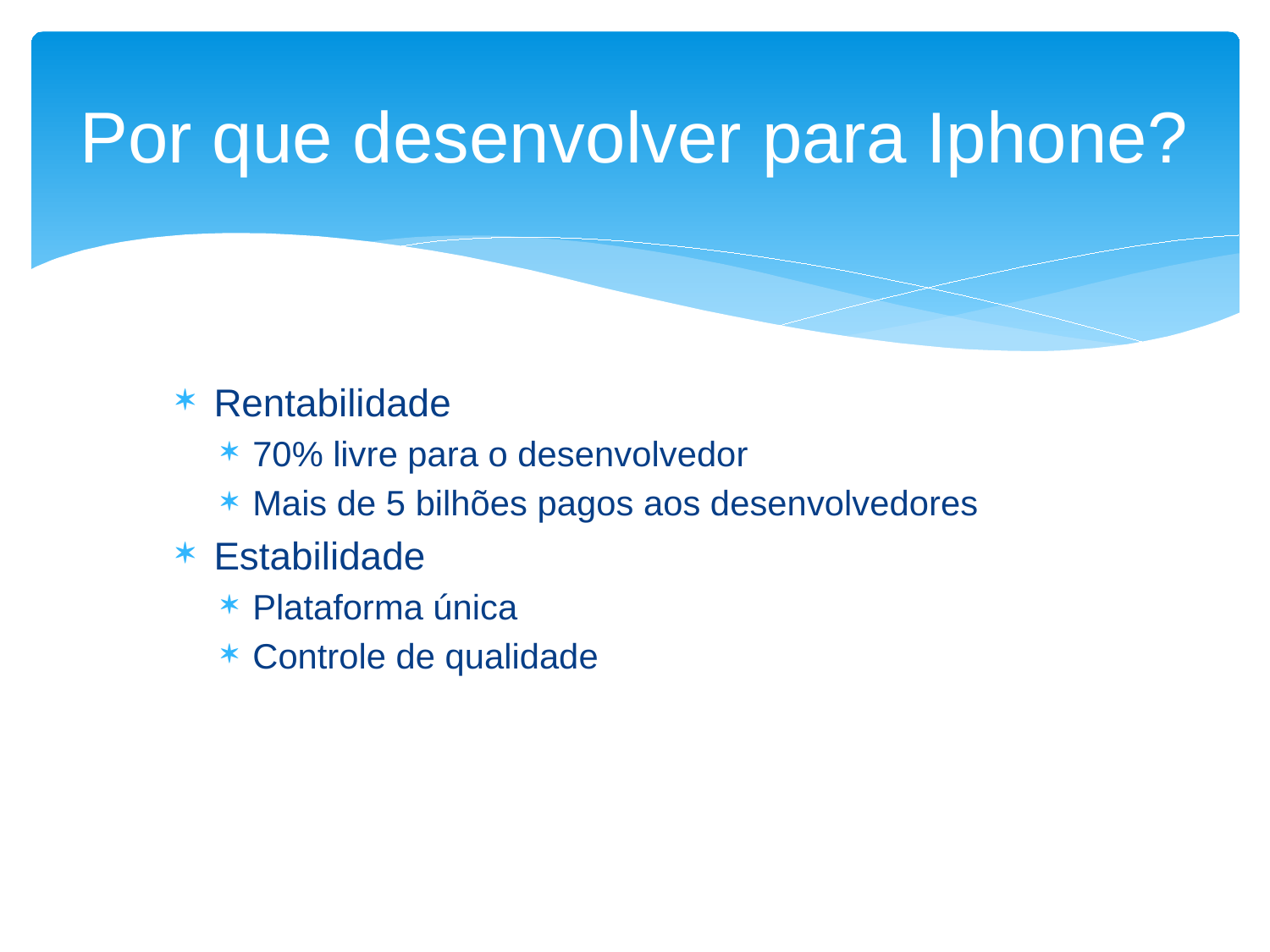

# Por que desenvolver para Iphone?
Rentabilidade
70% livre para o desenvolvedor
Mais de 5 bilhões pagos aos desenvolvedores
Estabilidade
Plataforma única
Controle de qualidade